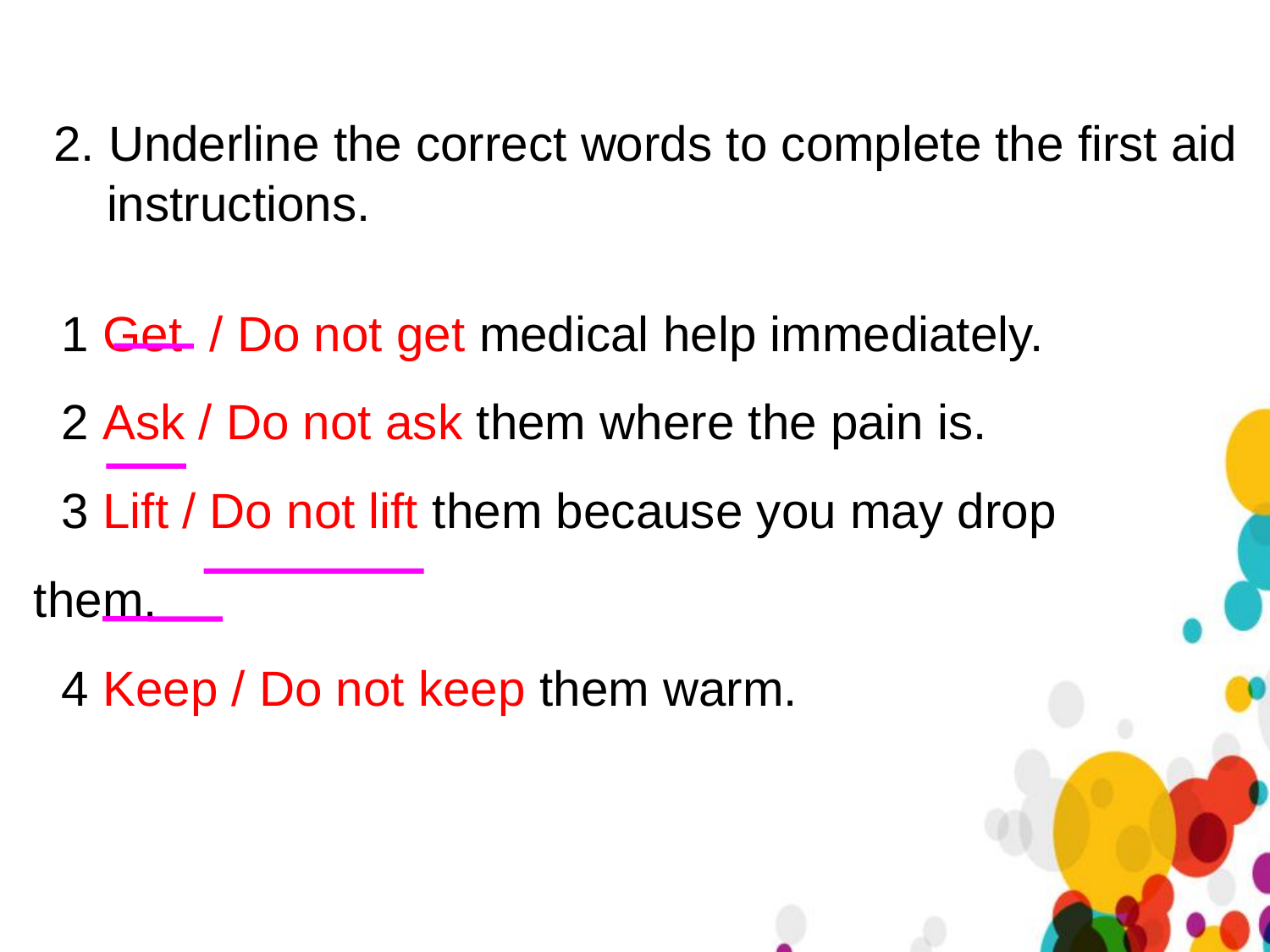

2. Underline the correct words to complete the first aid
     instructions.
  1 Get  / Do not get medical help immediately.
  2 Ask / Do not ask them where the pain is.
  3 Lift / Do not lift them because you may drop them.
  4 Keep / Do not keep them warm.